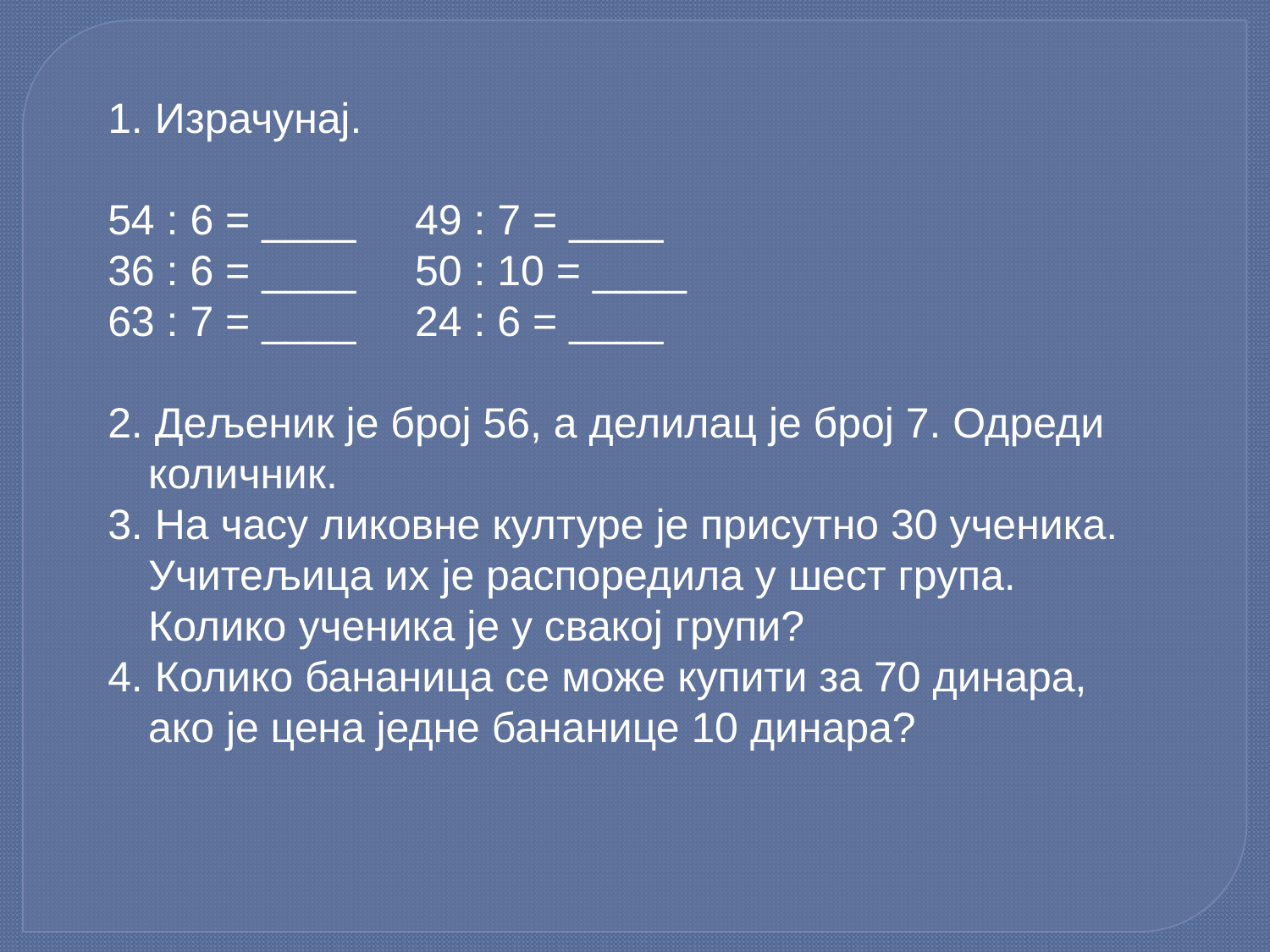

# 1. Израчунај.

54 : 6 = ____     49 : 7 = ____
36 : 6 = ____     50 : 10 = ____
63 : 7 = ____     24 : 6 = ____

2. Дељеник је број 56, а делилац је број 7. Одреди количник.
3. На часу ликовне културе је присутно 30 ученика. Учитељица их је распоредила у шест група. Колико ученика је у свакој групи?
4. Колико бананица се може купити за 70 динара, ако је цена једне бананице 10 динара?